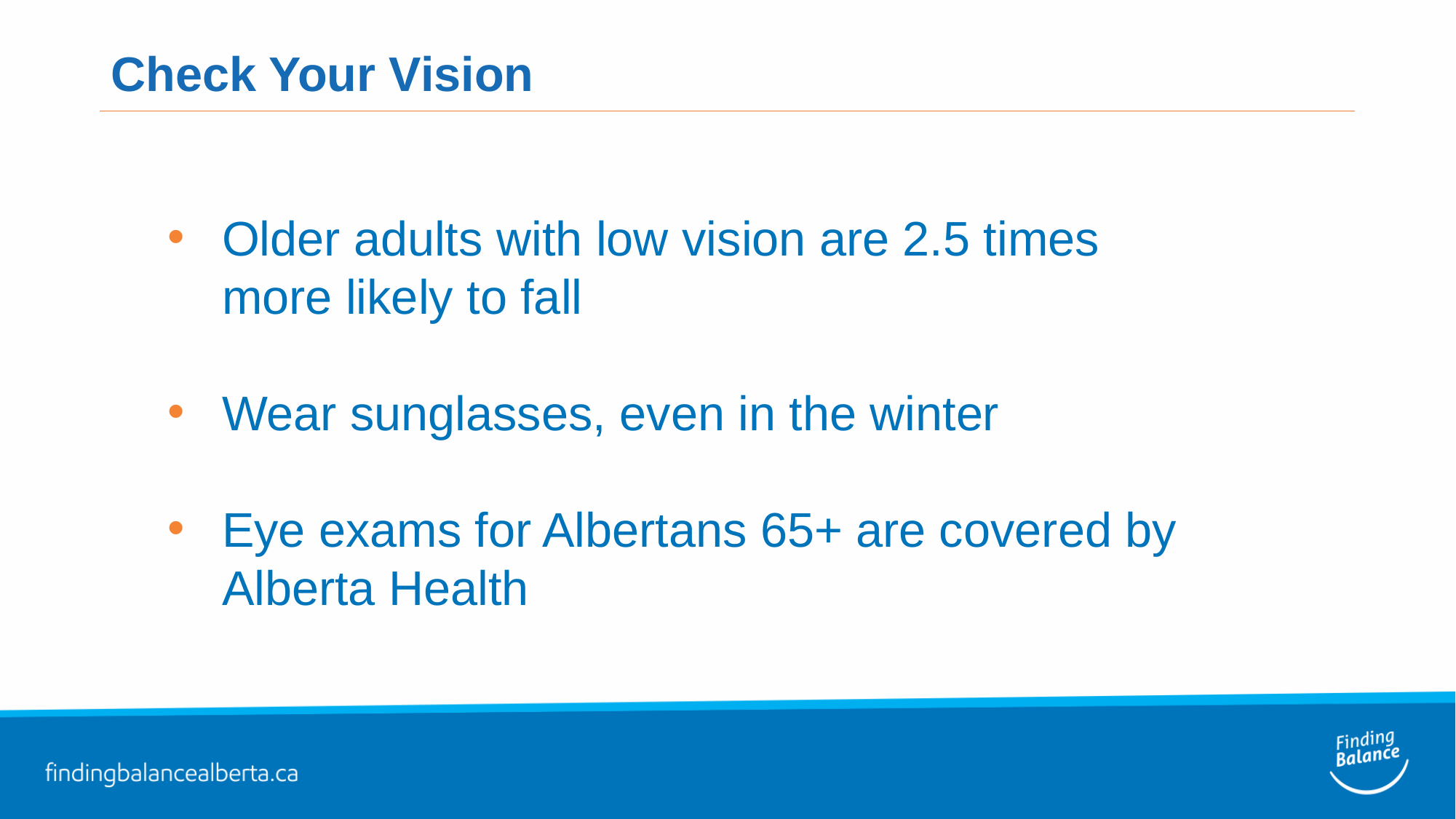

# Check Your Vision
Older adults with low vision are 2.5 times more likely to fall

Wear sunglasses, even in the winter

Eye exams for Albertans 65+ are covered by Alberta Health